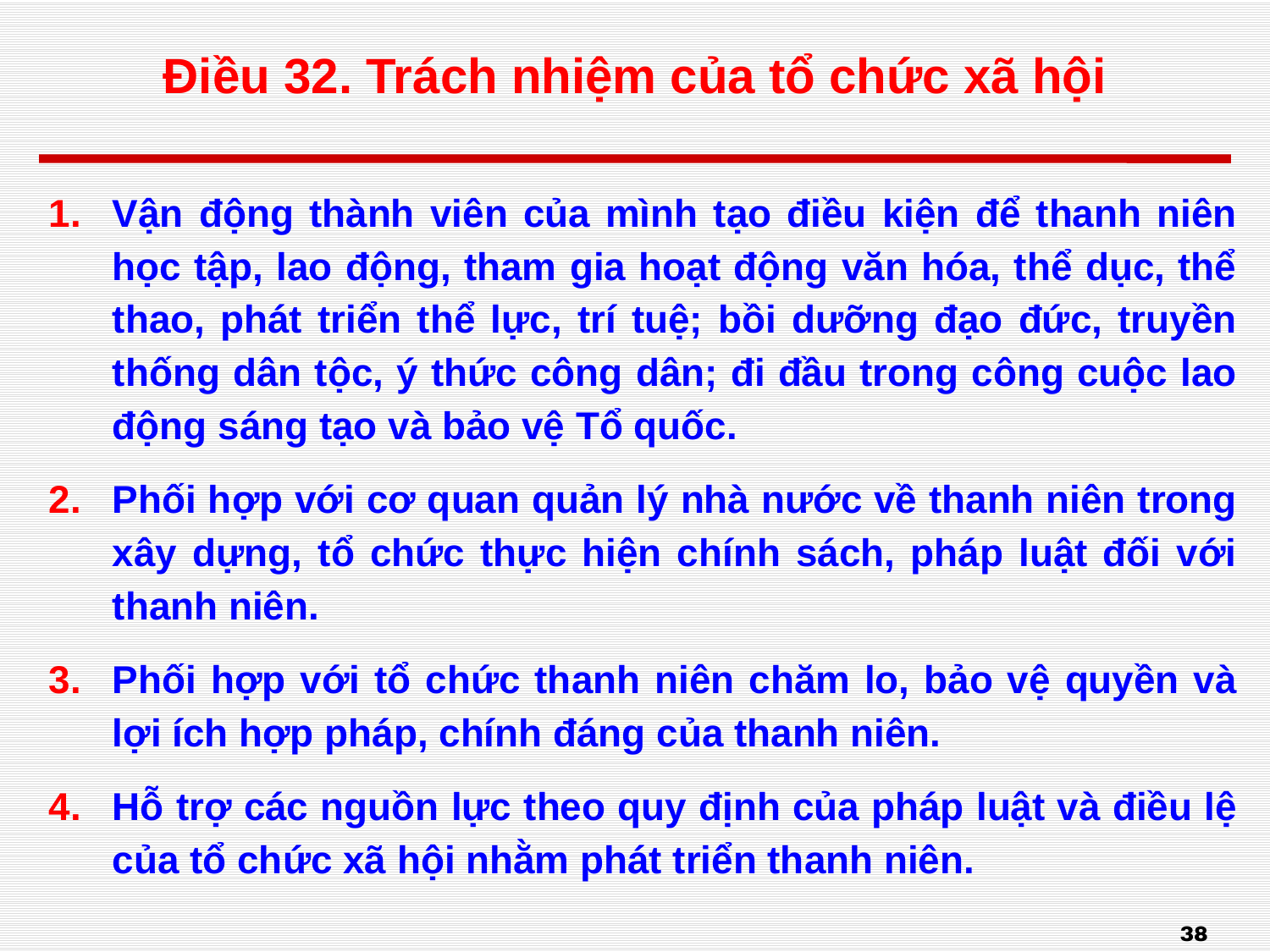

# Điều 32. Trách nhiệm của tổ chức xã hội
Vận động thành viên của mình tạo điều kiện để thanh niên học tập, lao động, tham gia hoạt động văn hóa, thể dục, thể thao, phát triển thể lực, trí tuệ; bồi dưỡng đạo đức, truyền thống dân tộc, ý thức công dân; đi đầu trong công cuộc lao động sáng tạo và bảo vệ Tổ quốc.
Phối hợp với cơ quan quản lý nhà nước về thanh niên trong xây dựng, tổ chức thực hiện chính sách, pháp luật đối với thanh niên.
Phối hợp với tổ chức thanh niên chăm lo, bảo vệ quyền và lợi ích hợp pháp, chính đáng của thanh niên.
Hỗ trợ các nguồn lực theo quy định của pháp luật và điều lệ của tổ chức xã hội nhằm phát triển thanh niên.